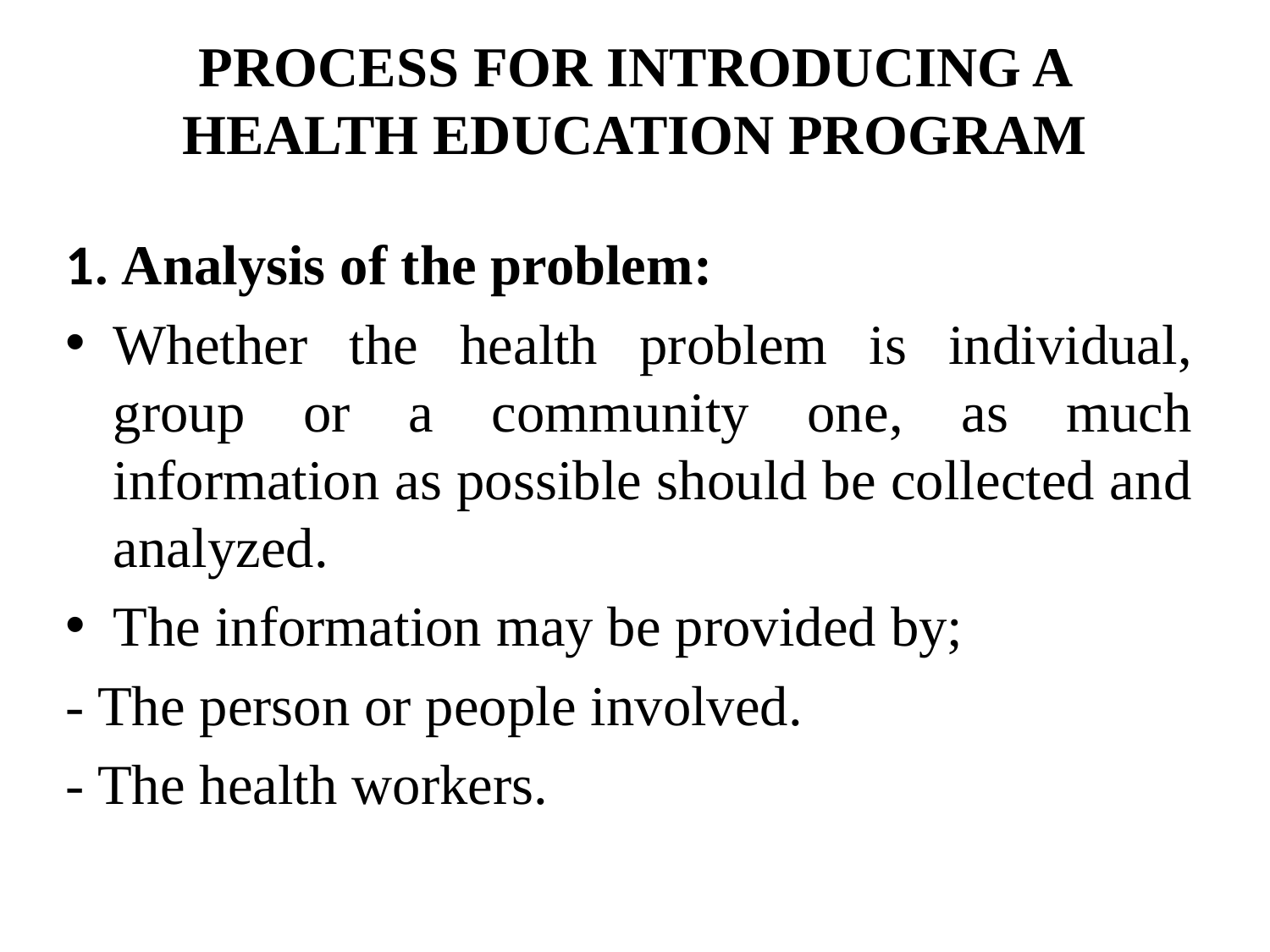

# PROCESS FOR INTRODUCING A HEALTH EDUCATION PROGRAM
1. Analysis of the problem:
Whether the health problem is individual, group or a community one, as much information as possible should be collected and analyzed.
The information may be provided by;
- The person or people involved.
- The health workers.